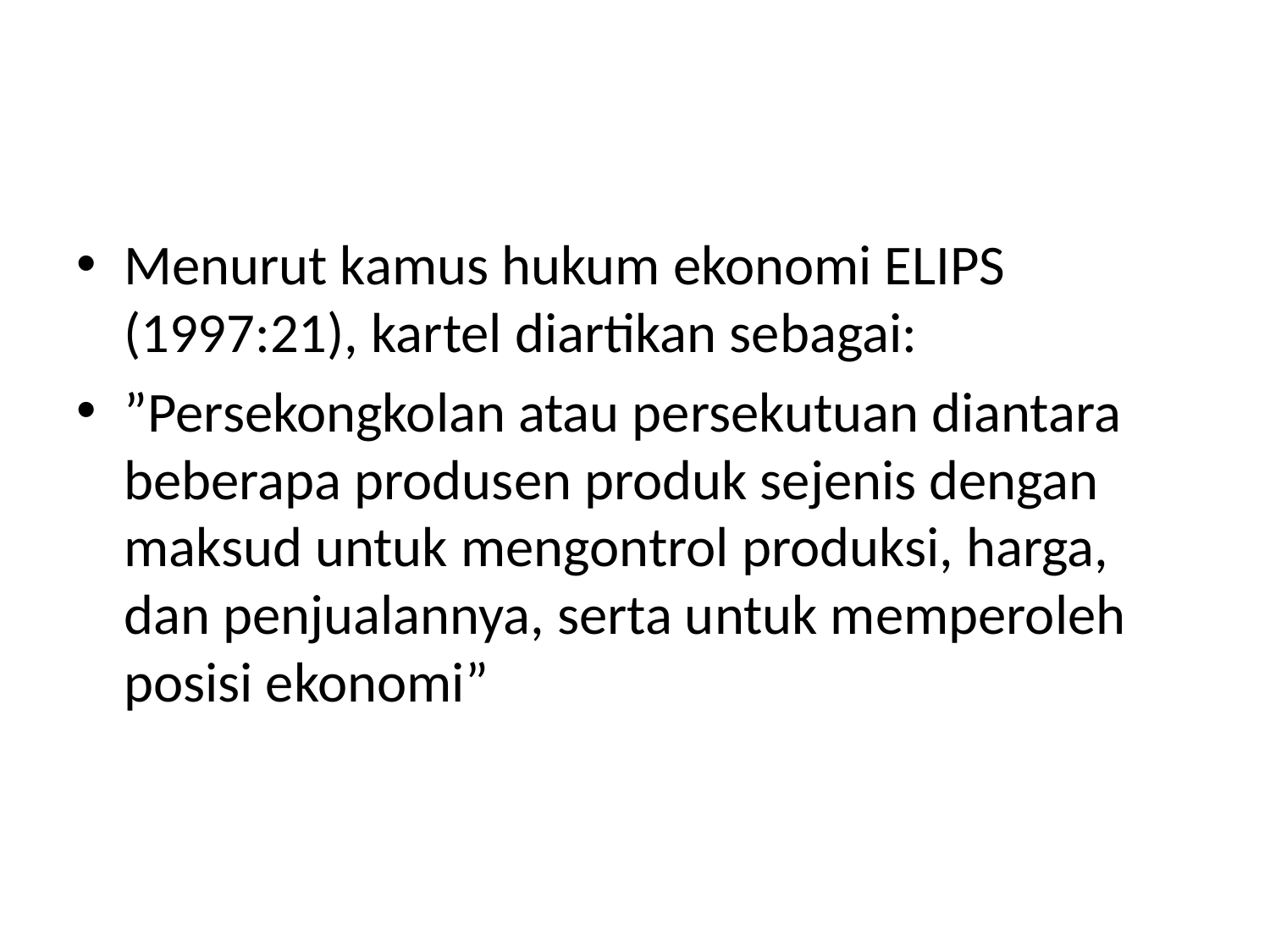

#
Menurut kamus hukum ekonomi ELIPS (1997:21), kartel diartikan sebagai:
”Persekongkolan atau persekutuan diantara beberapa produsen produk sejenis dengan maksud untuk mengontrol produksi, harga, dan penjualannya, serta untuk memperoleh posisi ekonomi”